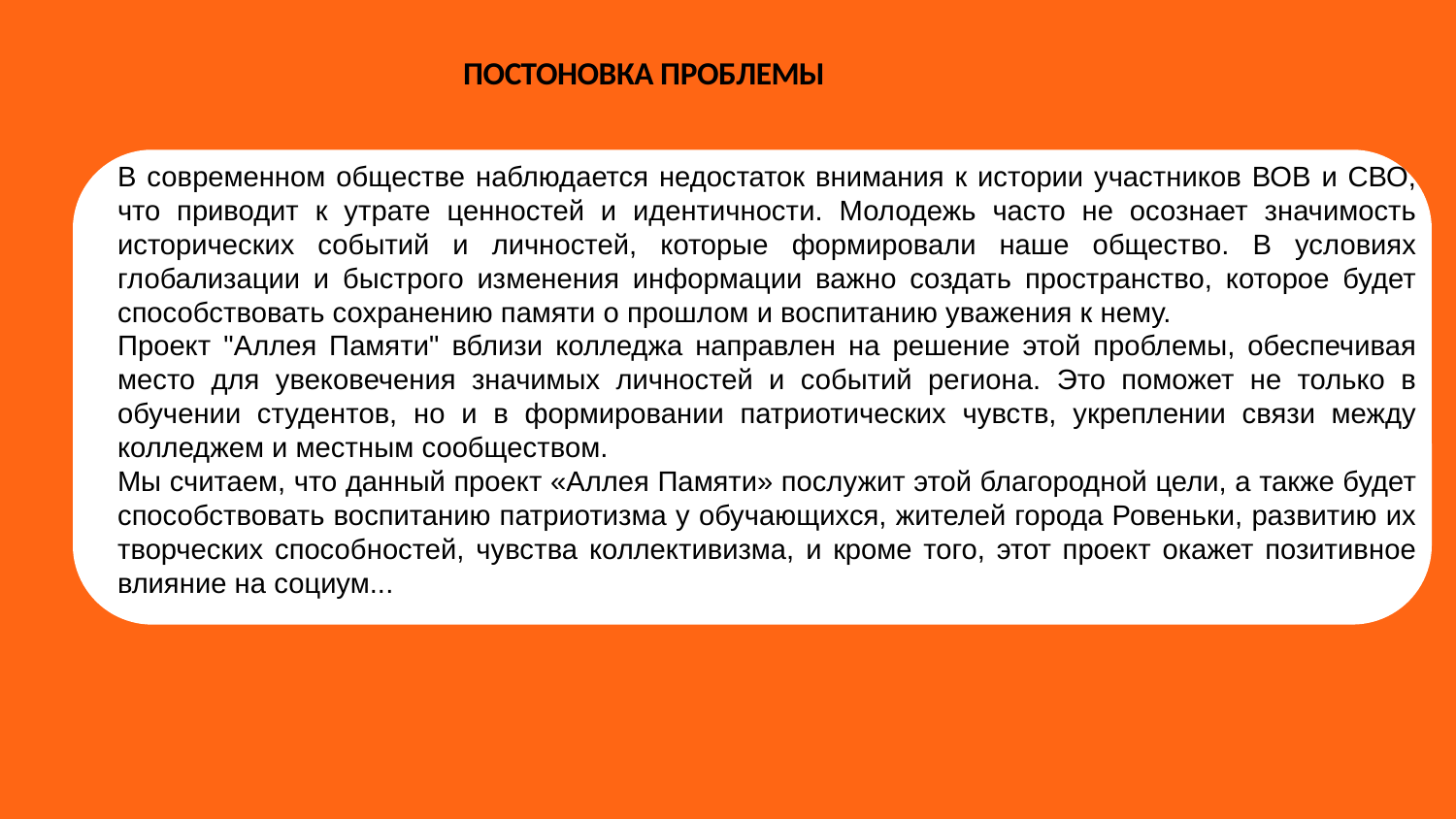

ПОСТОНОВКА ПРОБЛЕМЫ

В современном обществе наблюдается недостаток внимания к истории участников ВОВ и СВО, что приводит к утрате ценностей и идентичности. Молодежь часто не осознает значимость исторических событий и личностей, которые формировали наше общество. В условиях глобализации и быстрого изменения информации важно создать пространство, которое будет способствовать сохранению памяти о прошлом и воспитанию уважения к нему.
Проект "Аллея Памяти" вблизи колледжа направлен на решение этой проблемы, обеспечивая место для увековечения значимых личностей и событий региона. Это поможет не только в обучении студентов, но и в формировании патриотических чувств, укреплении связи между колледжем и местным сообществом.
Мы считаем, что данный проект «Аллея Памяти» послужит этой благородной цели, а также будет способствовать воспитанию патриотизма у обучающихся, жителей города Ровеньки, развитию их творческих способностей, чувства коллективизма, и кроме того, этот проект окажет позитивное влияние на социум...